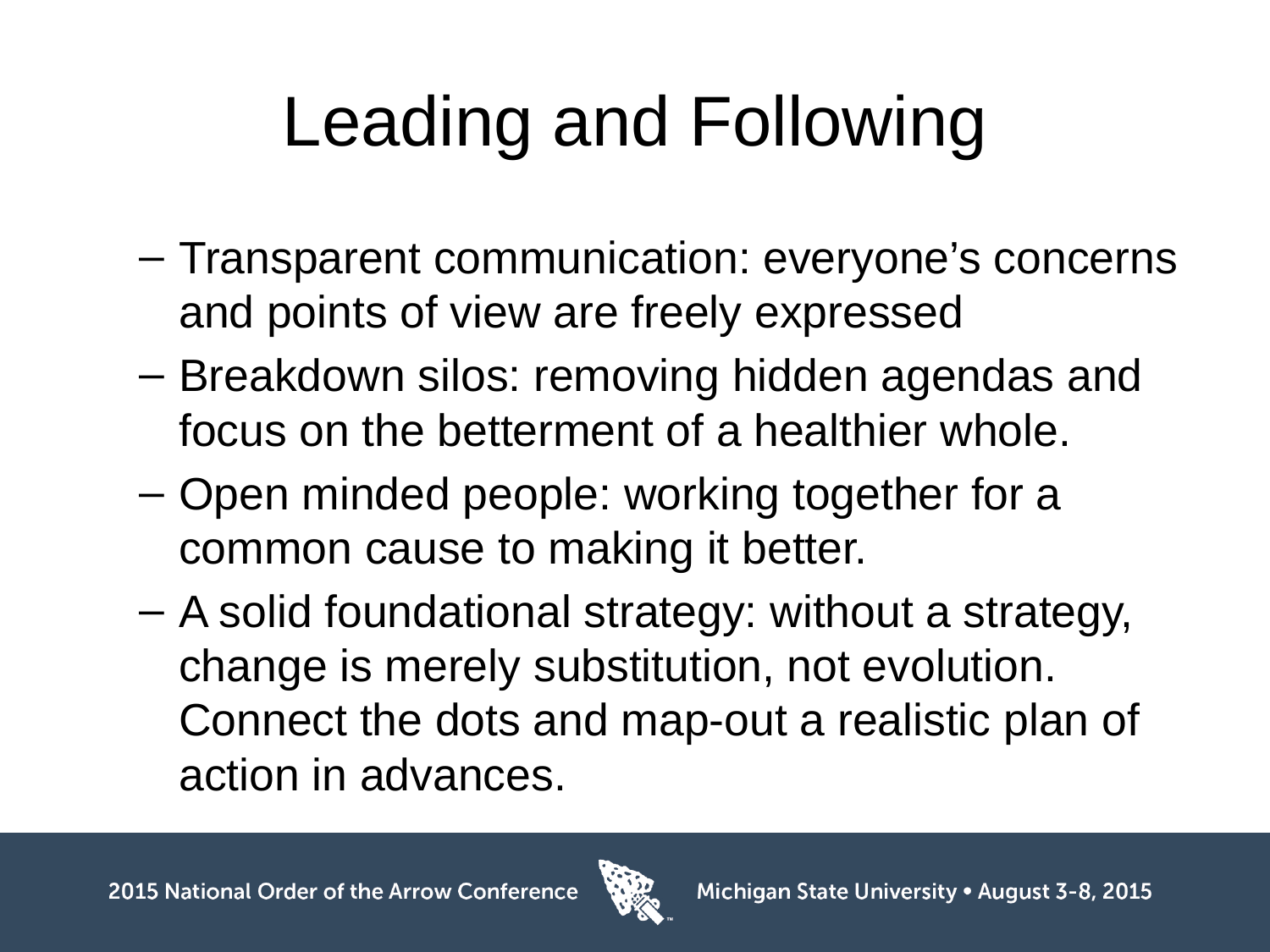

# Leading and Following
Transparent communication: everyone’s concerns and points of view are freely expressed
Breakdown silos: removing hidden agendas and focus on the betterment of a healthier whole.
Open minded people: working together for a common cause to making it better.
A solid foundational strategy: without a strategy, change is merely substitution, not evolution. Connect the dots and map-out a realistic plan of action in advances.